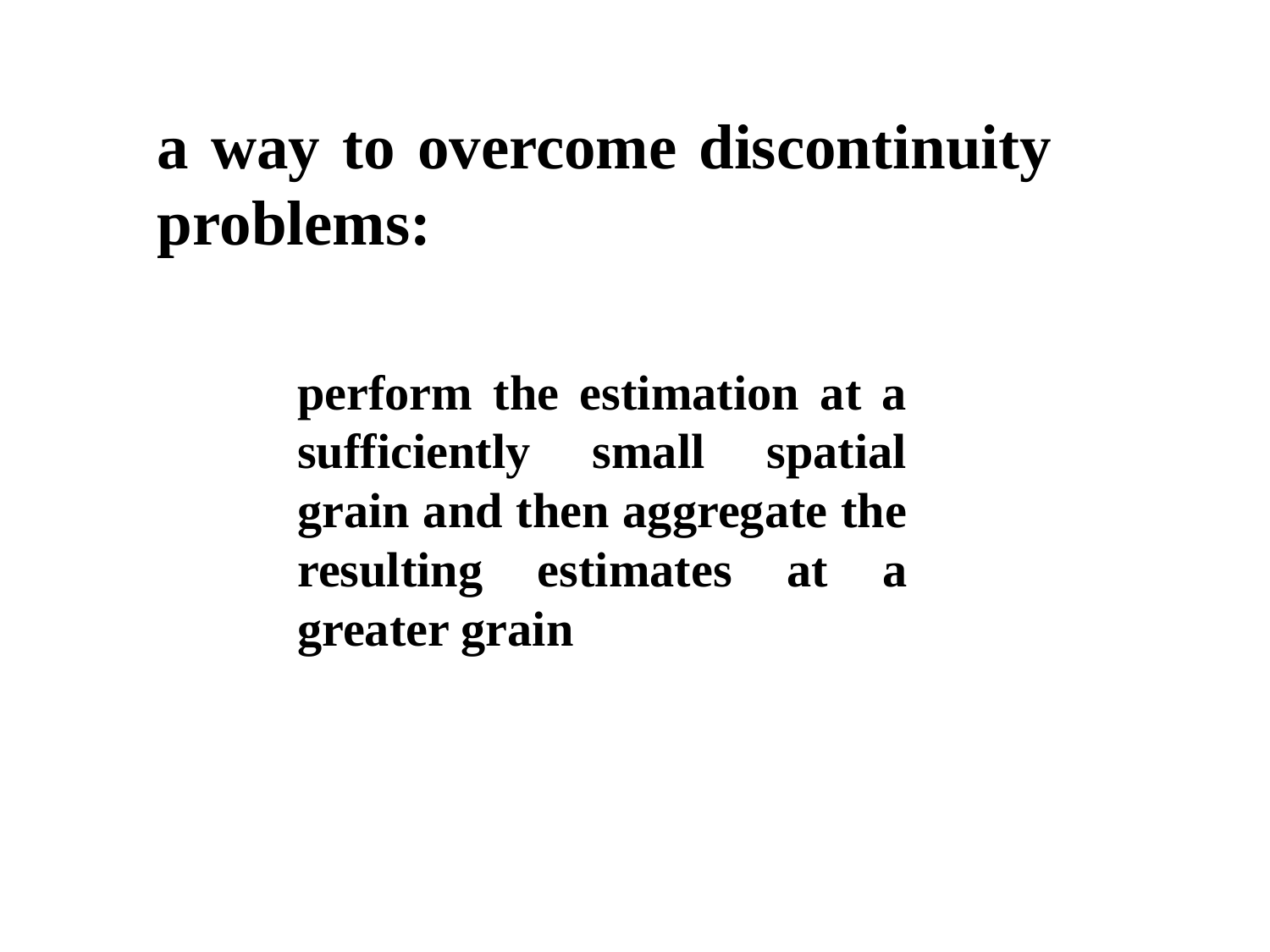

a way to overcome discontinuity problems:
perform the estimation at a sufficiently small spatial grain and then aggregate the resulting estimates at a greater grain